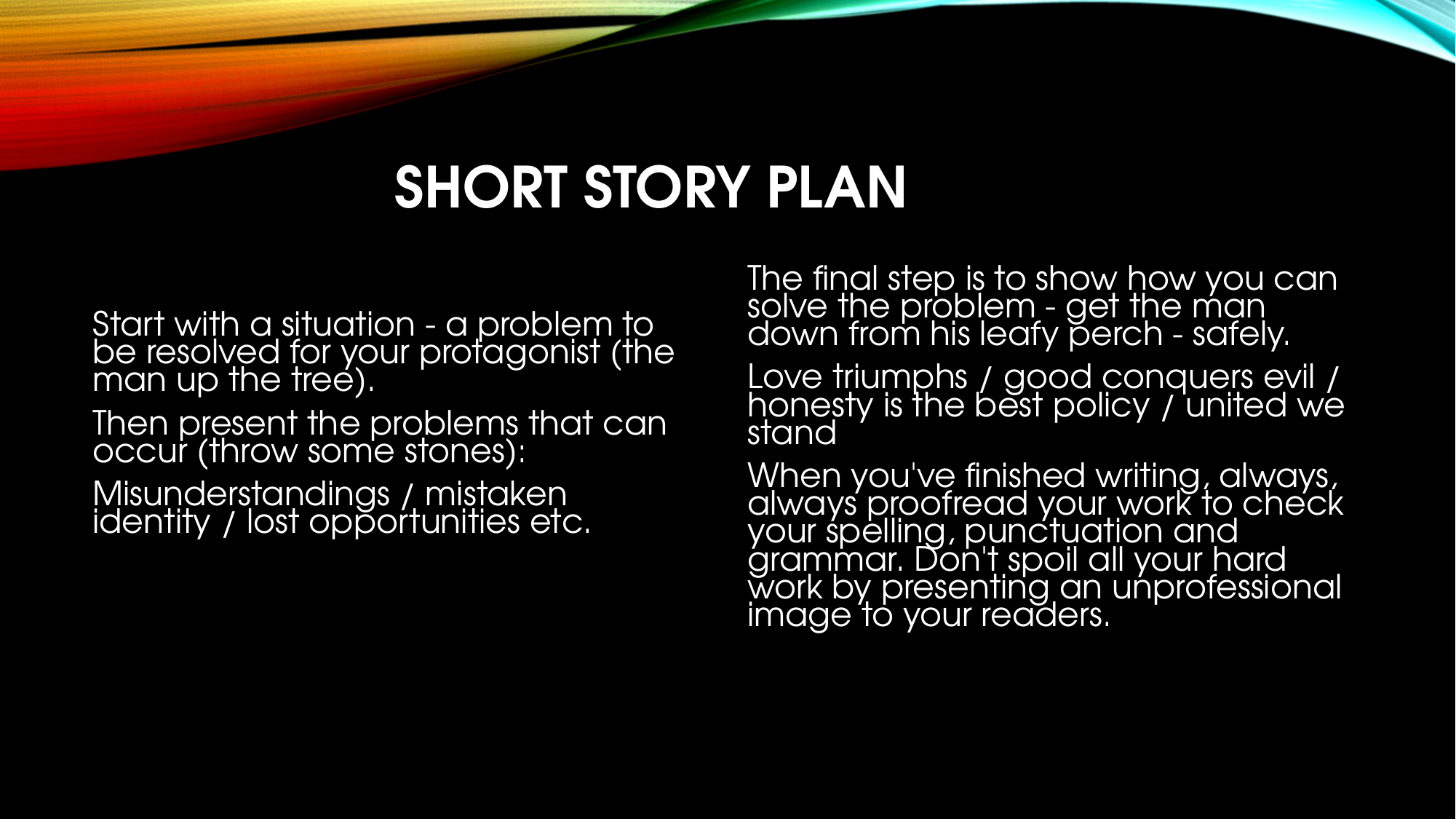

# Short Story Plan

Start with a situation - a problem to be resolved for your protagonist (the man up the tree).
Then present the problems that can occur (throw some stones):
Misunderstandings / mistaken identity / lost opportunities etc.

The final step is to show how you can solve the problem - get the man down from his leafy perch - safely.
Love triumphs / good conquers evil / honesty is the best policy / united we stand
When you've finished writing, always, always proofread your work to check your spelling, punctuation and grammar. Don't spoil all your hard work by presenting an unprofessional image to your readers.